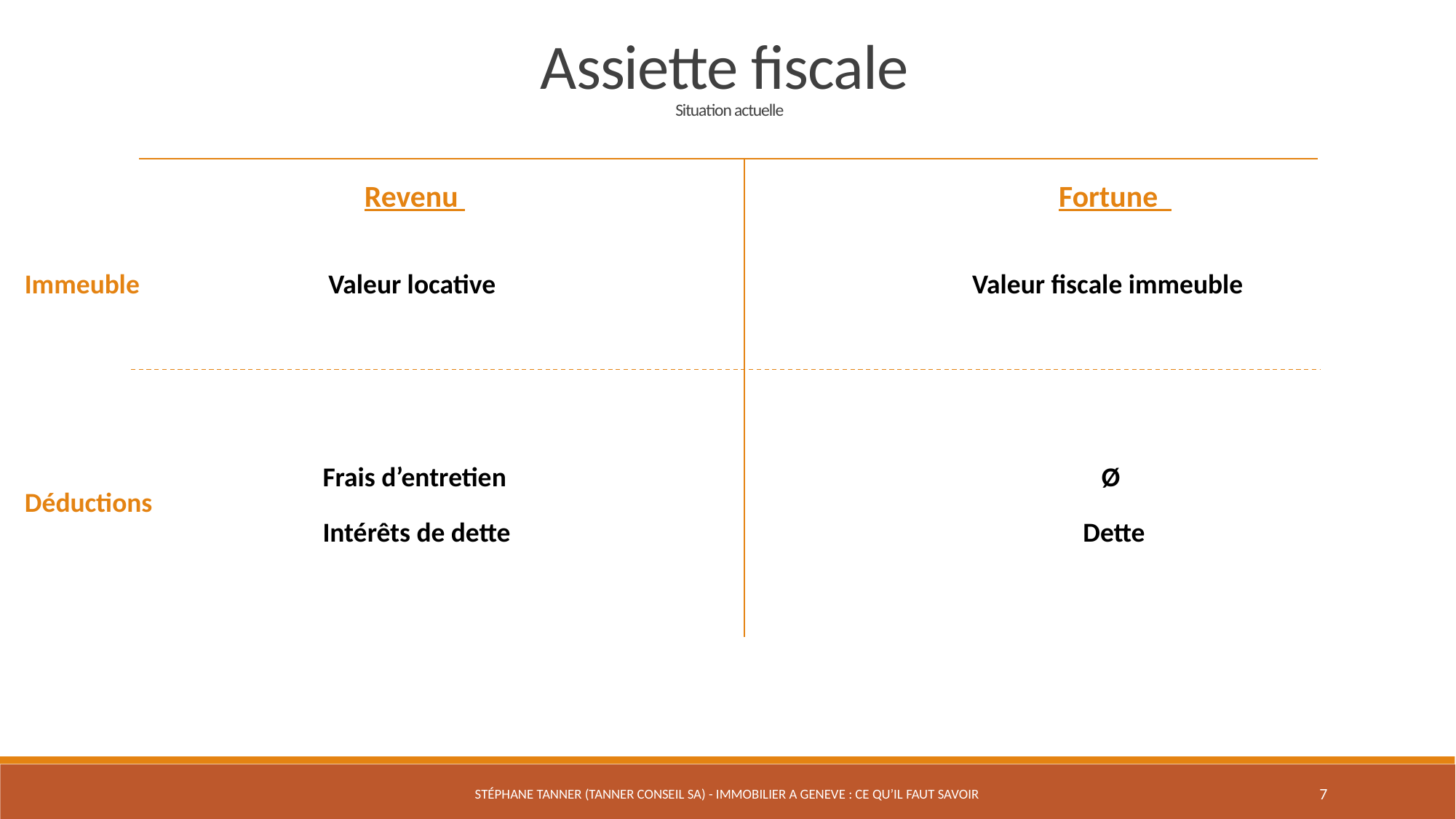

Assiette fiscale
Situation actuelle
Revenu
Fortune
Immeuble
Valeur locative
Valeur fiscale immeuble
Frais d’entretien
Ø
Déductions
Dette
Intérêts de dette
Stéphane Tanner (Tanner Conseil SA) - IMMOBILIER A GENEVE : CE QU’IL FAUT SAVOIR
7